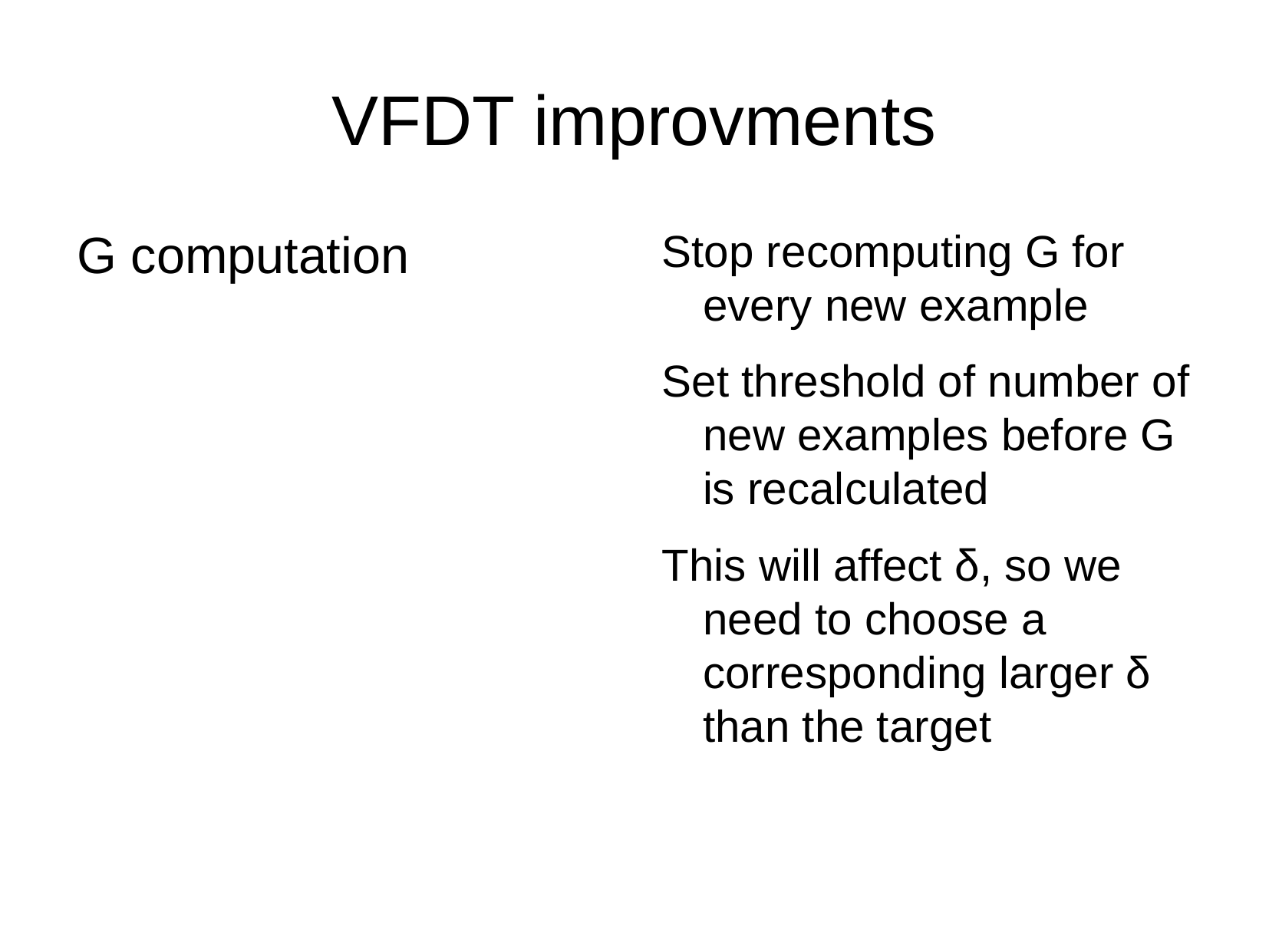

VFDT improvments
G computation
Stop recomputing G for every new example
Set threshold of number of new examples before G is recalculated
This will affect δ, so we need to choose a corresponding larger δ than the target